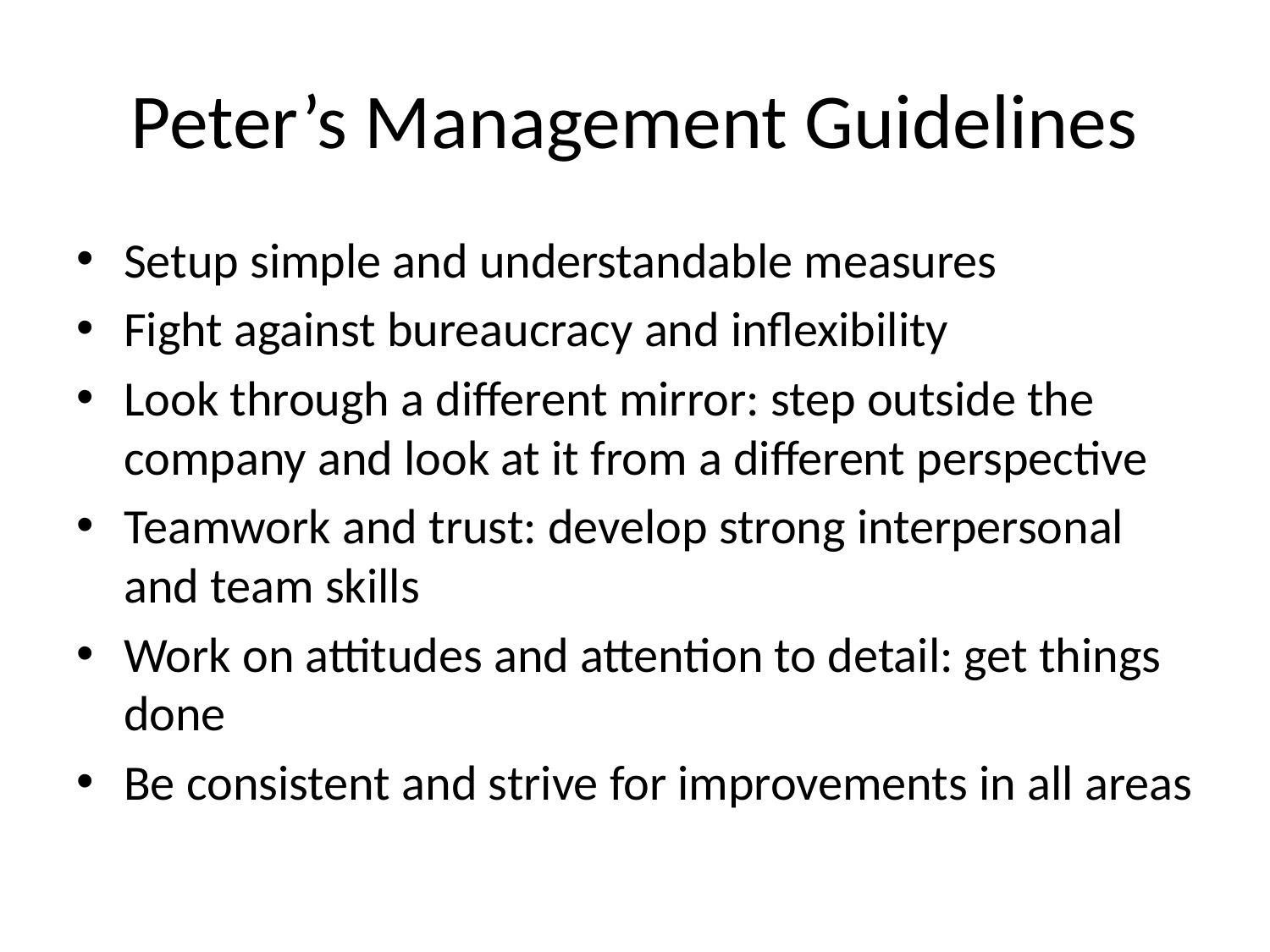

# Peter’s Management Guidelines
Setup simple and understandable measures
Fight against bureaucracy and inflexibility
Look through a different mirror: step outside the company and look at it from a different perspective
Teamwork and trust: develop strong interpersonal and team skills
Work on attitudes and attention to detail: get things done
Be consistent and strive for improvements in all areas